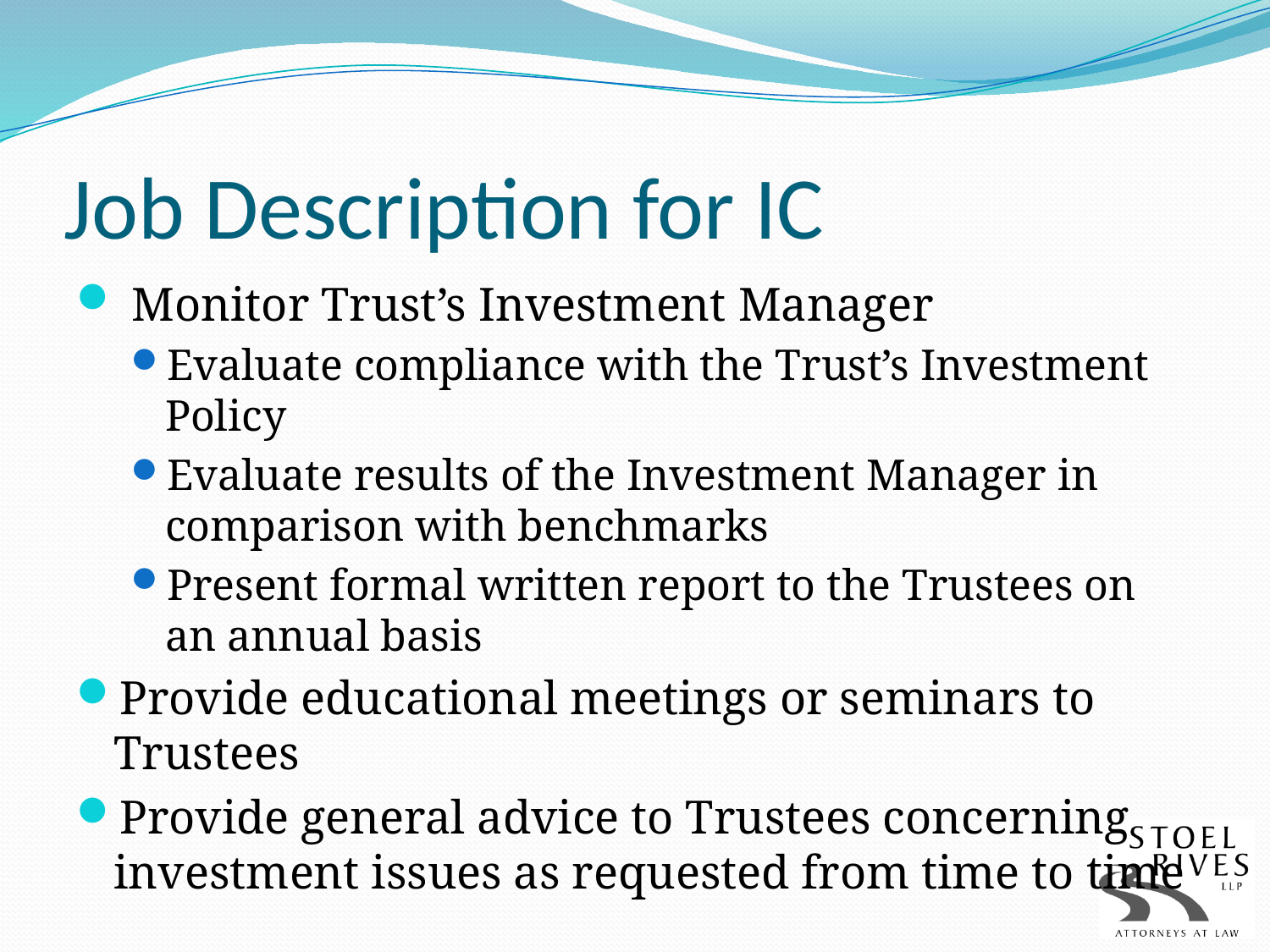

# Job Description for IC
 Monitor Trust’s Investment Manager
Evaluate compliance with the Trust’s Investment Policy
Evaluate results of the Investment Manager in comparison with benchmarks
Present formal written report to the Trustees on an annual basis
Provide educational meetings or seminars to Trustees
Provide general advice to Trustees concerning investment issues as requested from time to time